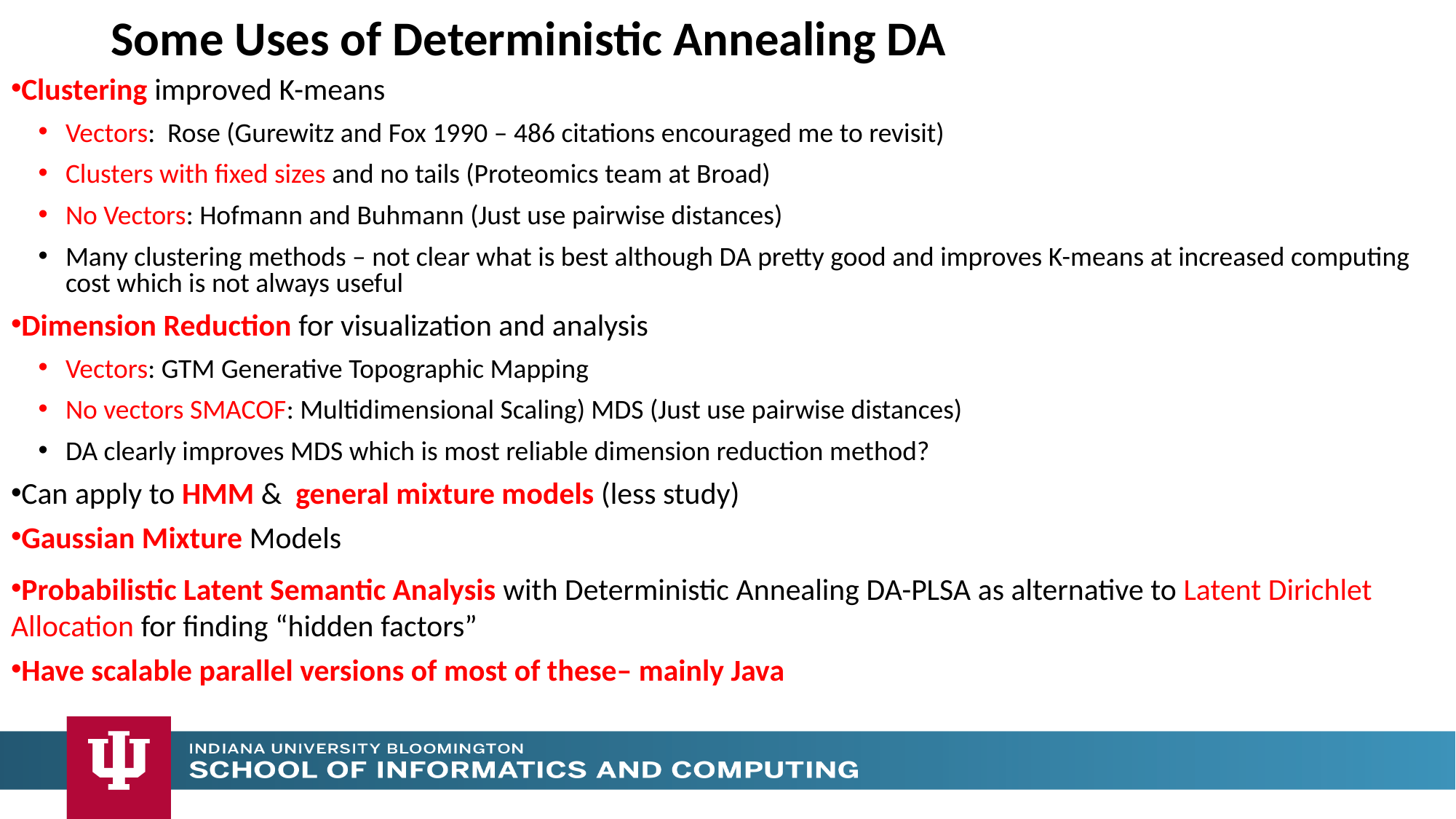

# Some Uses of Deterministic Annealing DA
Clustering improved K-means
Vectors:  Rose (Gurewitz and Fox 1990 – 486 citations encouraged me to revisit)
Clusters with fixed sizes and no tails (Proteomics team at Broad)
No Vectors: Hofmann and Buhmann (Just use pairwise distances)
Many clustering methods – not clear what is best although DA pretty good and improves K-means at increased computing cost which is not always useful
Dimension Reduction for visualization and analysis
Vectors: GTM Generative Topographic Mapping
No vectors SMACOF: Multidimensional Scaling) MDS (Just use pairwise distances)
DA clearly improves MDS which is most reliable dimension reduction method?
Can apply to HMM &  general mixture models (less study)
Gaussian Mixture Models
Probabilistic Latent Semantic Analysis with Deterministic Annealing DA-PLSA as alternative to Latent Dirichlet Allocation for finding “hidden factors”
Have scalable parallel versions of most of these– mainly Java